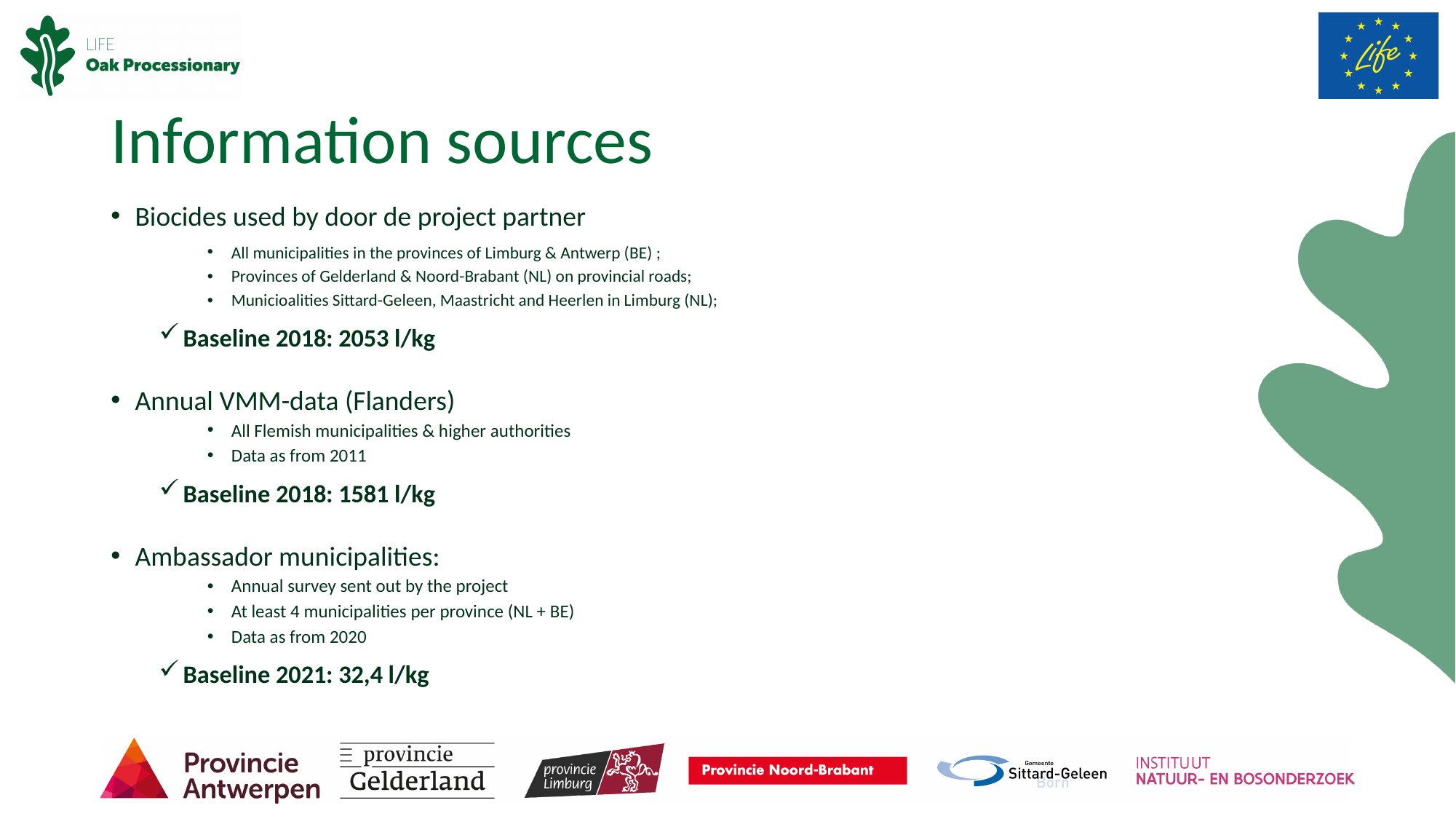

# Information sources
Biocides used by door de project partner
All municipalities in the provinces of Limburg & Antwerp (BE) ;
Provinces of Gelderland & Noord-Brabant (NL) on provincial roads;
Municioalities Sittard-Geleen, Maastricht and Heerlen in Limburg (NL);
Baseline 2018: 2053 l/kg
Annual VMM-data (Flanders)
All Flemish municipalities & higher authorities
Data as from 2011
Baseline 2018: 1581 l/kg
Ambassador municipalities:
Annual survey sent out by the project
At least 4 municipalities per province (NL + BE)
Data as from 2020
Baseline 2021: 32,4 l/kg